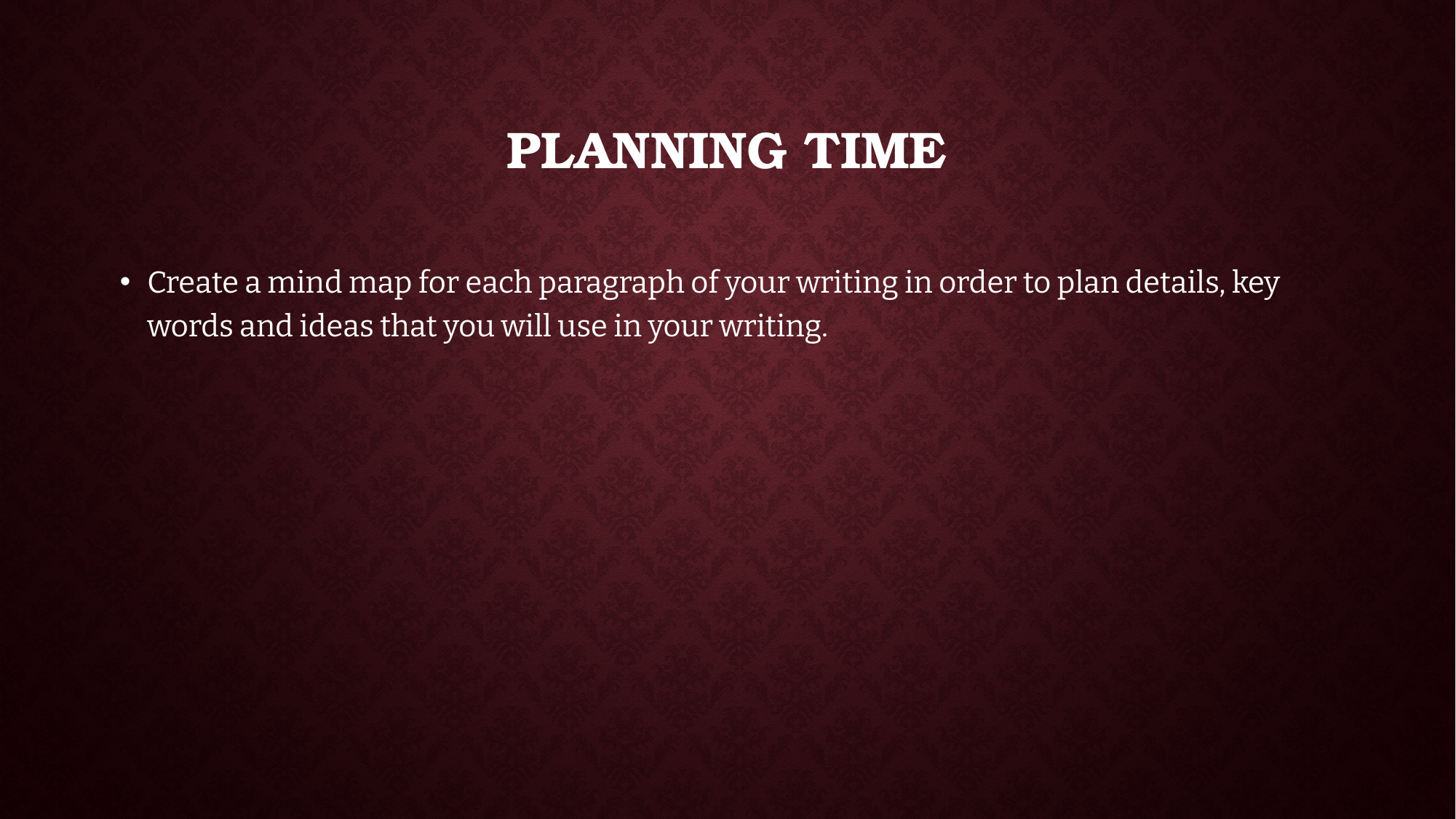

# Planning time
Create a mind map for each paragraph of your writing in order to plan details, key words and ideas that you will use in your writing.